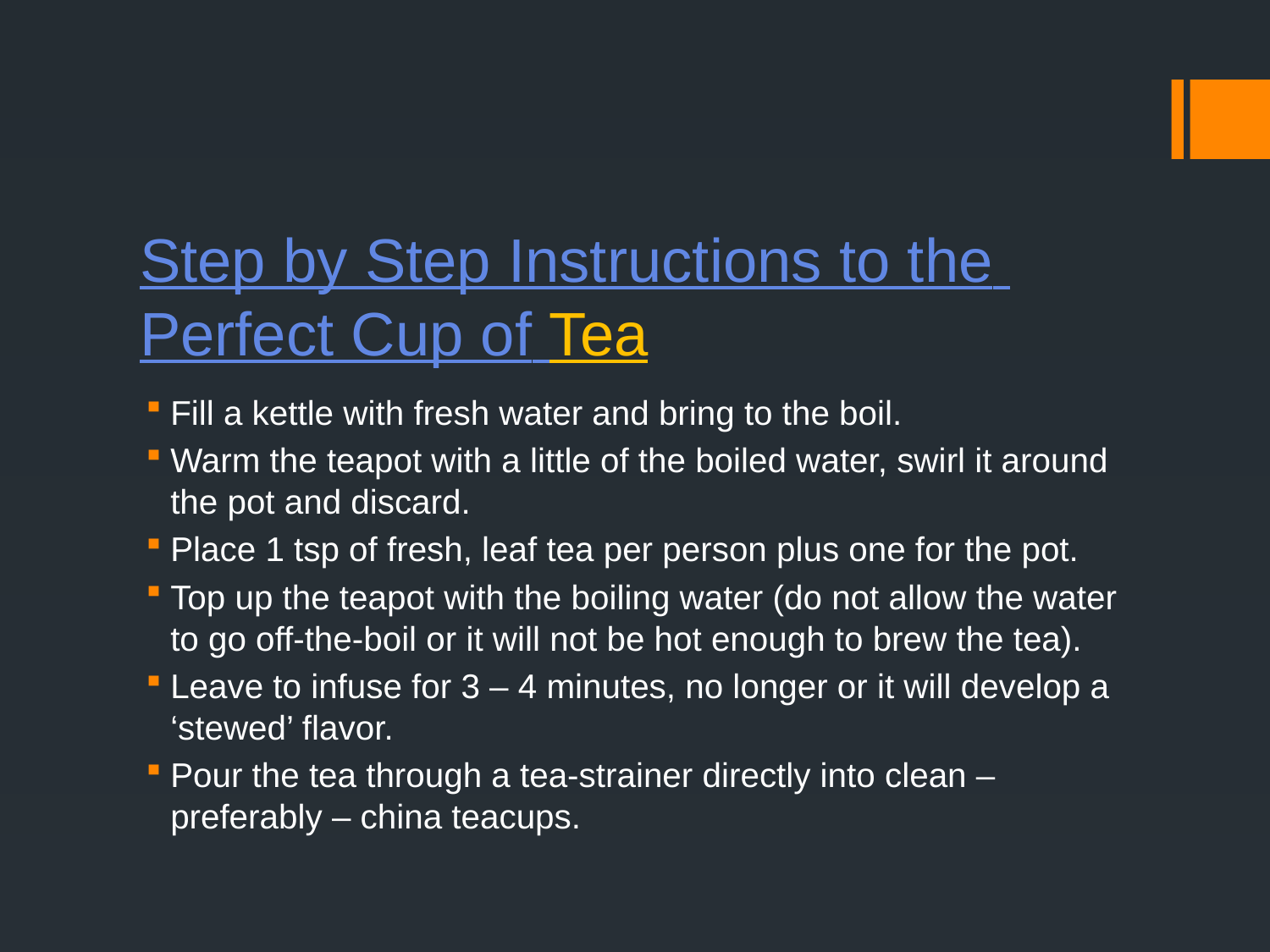

# Step by Step Instructions to the Perfect Cup of Tea
Fill a kettle with fresh water and bring to the boil.
Warm the teapot with a little of the boiled water, swirl it around the pot and discard.
Place 1 tsp of fresh, leaf tea per person plus one for the pot.
Top up the teapot with the boiling water (do not allow the water to go off-the-boil or it will not be hot enough to brew the tea).
Leave to infuse for 3 – 4 minutes, no longer or it will develop a ‘stewed’ flavor.
Pour the tea through a tea-strainer directly into clean – preferably – china teacups.